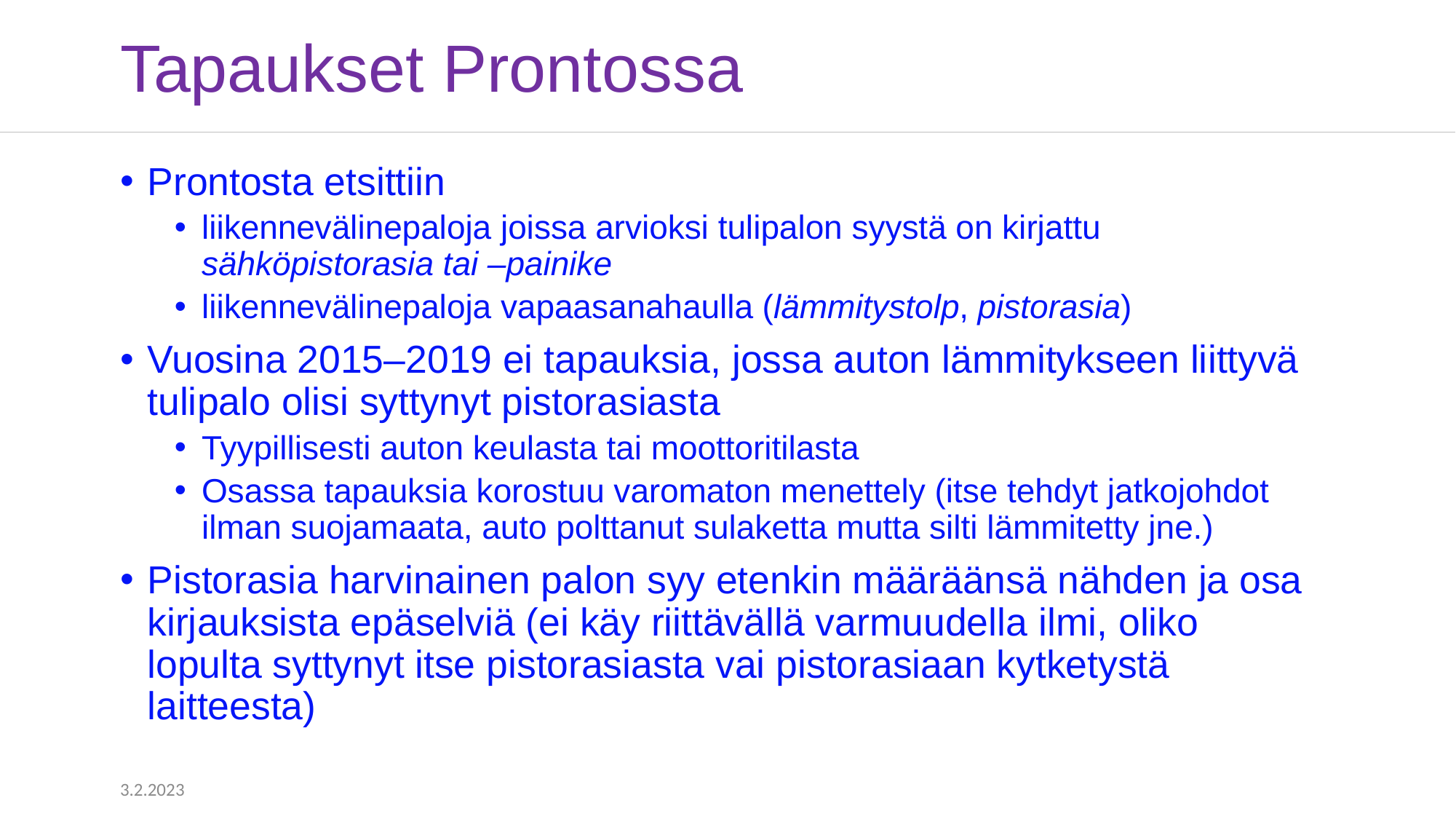

# Tapaukset Prontossa
Prontosta etsittiin
liikennevälinepaloja joissa arvioksi tulipalon syystä on kirjattu sähköpistorasia tai –painike
liikennevälinepaloja vapaasanahaulla (lämmitystolp, pistorasia)
Vuosina 2015–2019 ei tapauksia, jossa auton lämmitykseen liittyvä tulipalo olisi syttynyt pistorasiasta
Tyypillisesti auton keulasta tai moottoritilasta
Osassa tapauksia korostuu varomaton menettely (itse tehdyt jatkojohdot ilman suojamaata, auto polttanut sulaketta mutta silti lämmitetty jne.)
Pistorasia harvinainen palon syy etenkin määräänsä nähden ja osa kirjauksista epäselviä (ei käy riittävällä varmuudella ilmi, oliko lopulta syttynyt itse pistorasiasta vai pistorasiaan kytketystä laitteesta)

3.2.2023